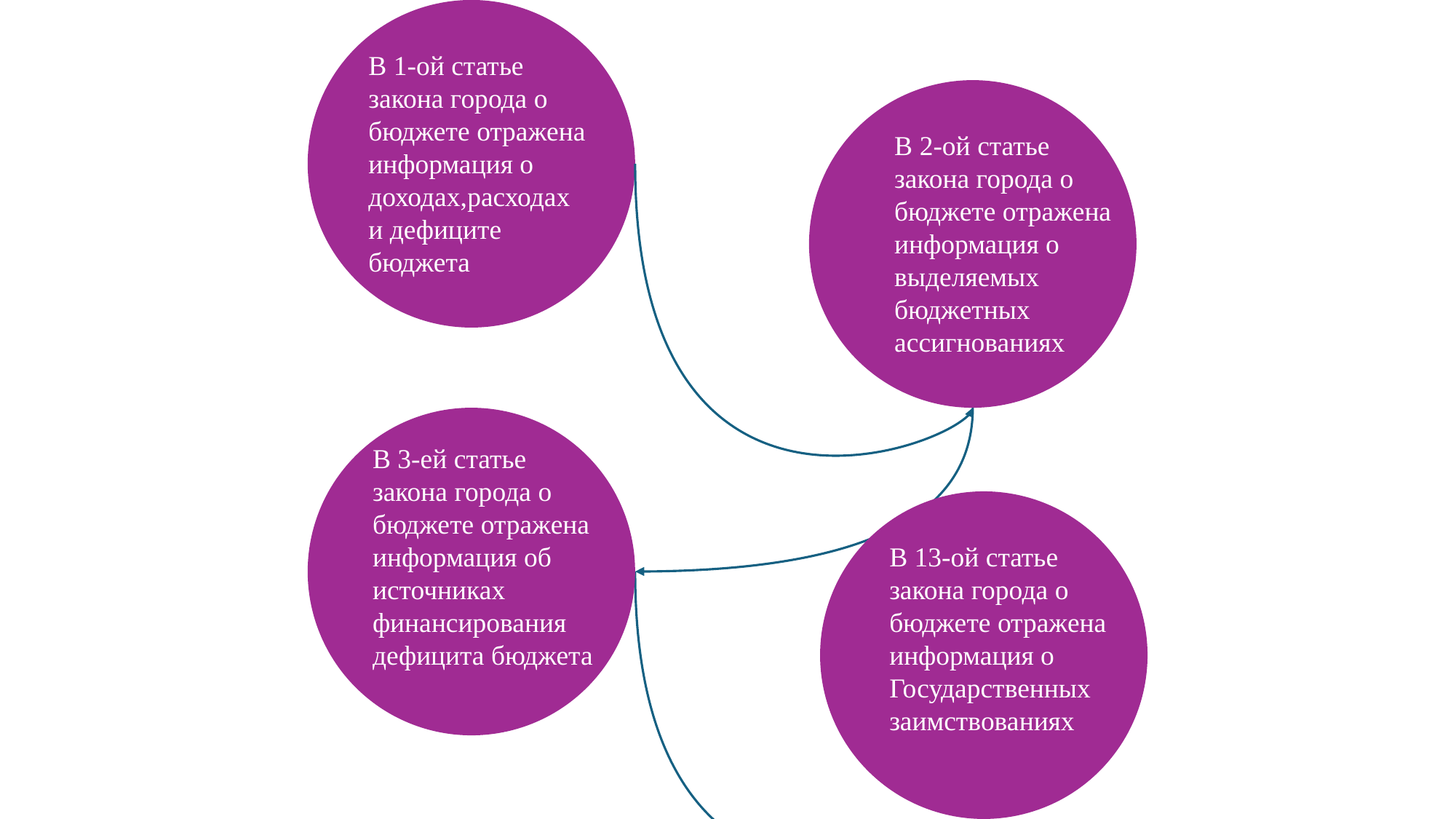

В 1-ой статье закона города о бюджете отражена информация о доходах,расходах и дефиците бюджета

В 2-ой статье закона города о бюджете отражена информация о выделяемых бюджетных ассигнованиях

В 3-ей статье закона города о бюджете отражена информация об источниках финансирования дефицита бюджета

В 13-ой статье закона города о бюджете отражена информация о
Государственных заимствованиях

### Chart: Доходы бюджета города Москвы

| Category | Налоговые доходы | Неналоговые доходы |
|---|---|---|
|  | 3981.5 | 308.1 |
| 2025 | 4295.5 | 301.4 |
| 2026 | 4638.0 | 295.2 |